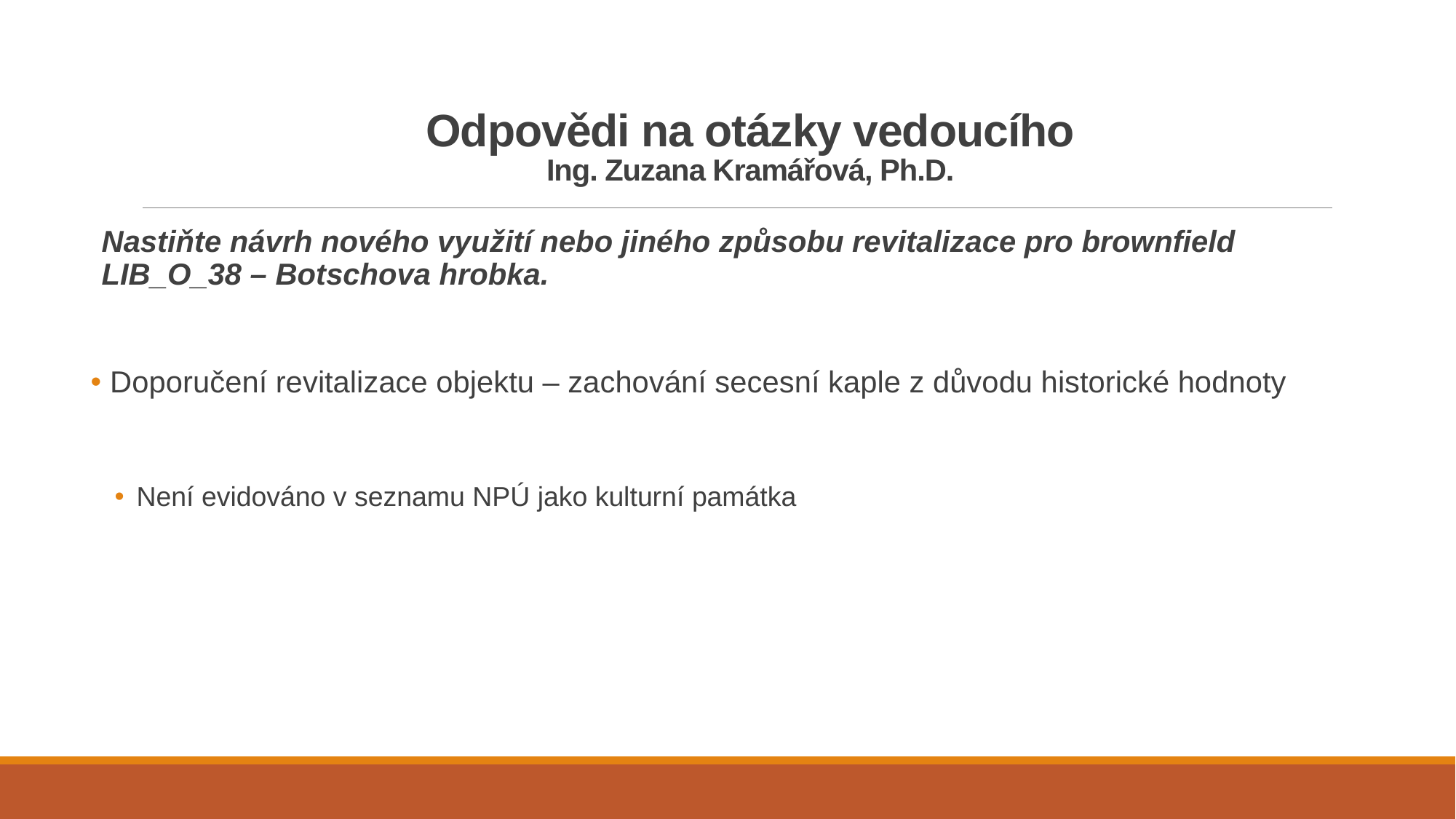

# Odpovědi na otázky vedoucího Ing. Zuzana Kramářová, Ph.D.
Nastiňte návrh nového využití nebo jiného způsobu revitalizace pro brownfield LIB_O_38 – Botschova hrobka.

 Doporučení revitalizace objektu – zachování secesní kaple z důvodu historické hodnoty

Není evidováno v seznamu NPÚ jako kulturní památka